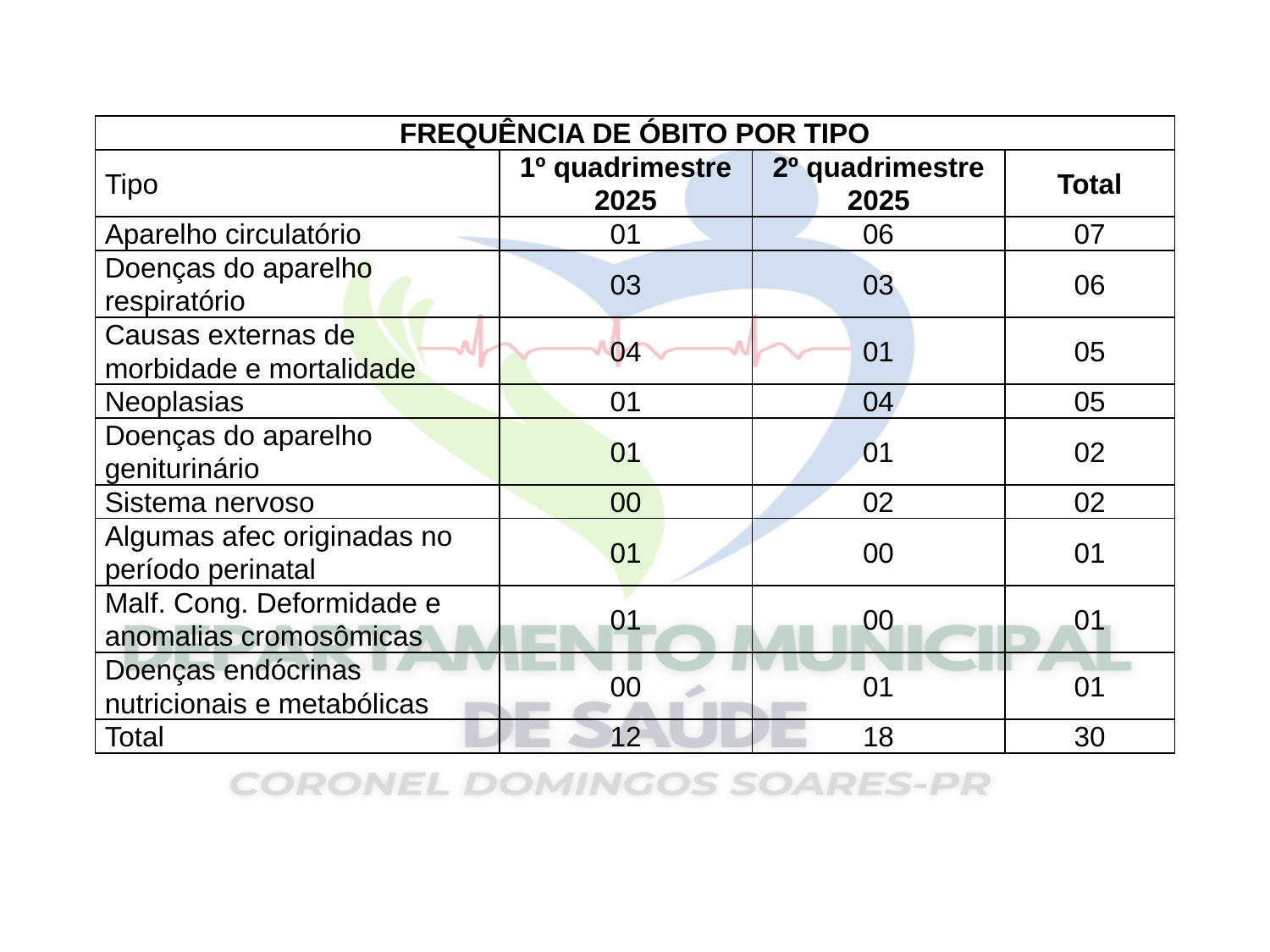

| FREQUÊNCIA DE ÓBITO POR TIPO |  |  |  |
| --- | --- | --- | --- |
| Tipo | 1º quadrimestre 2025 | 2º quadrimestre 2025 | Total |
| Aparelho circulatório | 01 | 06 | 07 |
| Doenças do aparelho respiratório | 03 | 03 | 06 |
| Causas externas de morbidade e mortalidade | 04 | 01 | 05 |
| Neoplasias | 01 | 04 | 05 |
| Doenças do aparelho geniturinário | 01 | 01 | 02 |
| Sistema nervoso | 00 | 02 | 02 |
| Algumas afec originadas no período perinatal | 01 | 00 | 01 |
| Malf. Cong. Deformidade e anomalias cromosômicas | 01 | 00 | 01 |
| Doenças endócrinas nutricionais e metabólicas | 00 | 01 | 01 |
| Total | 12 | 18 | 30 |